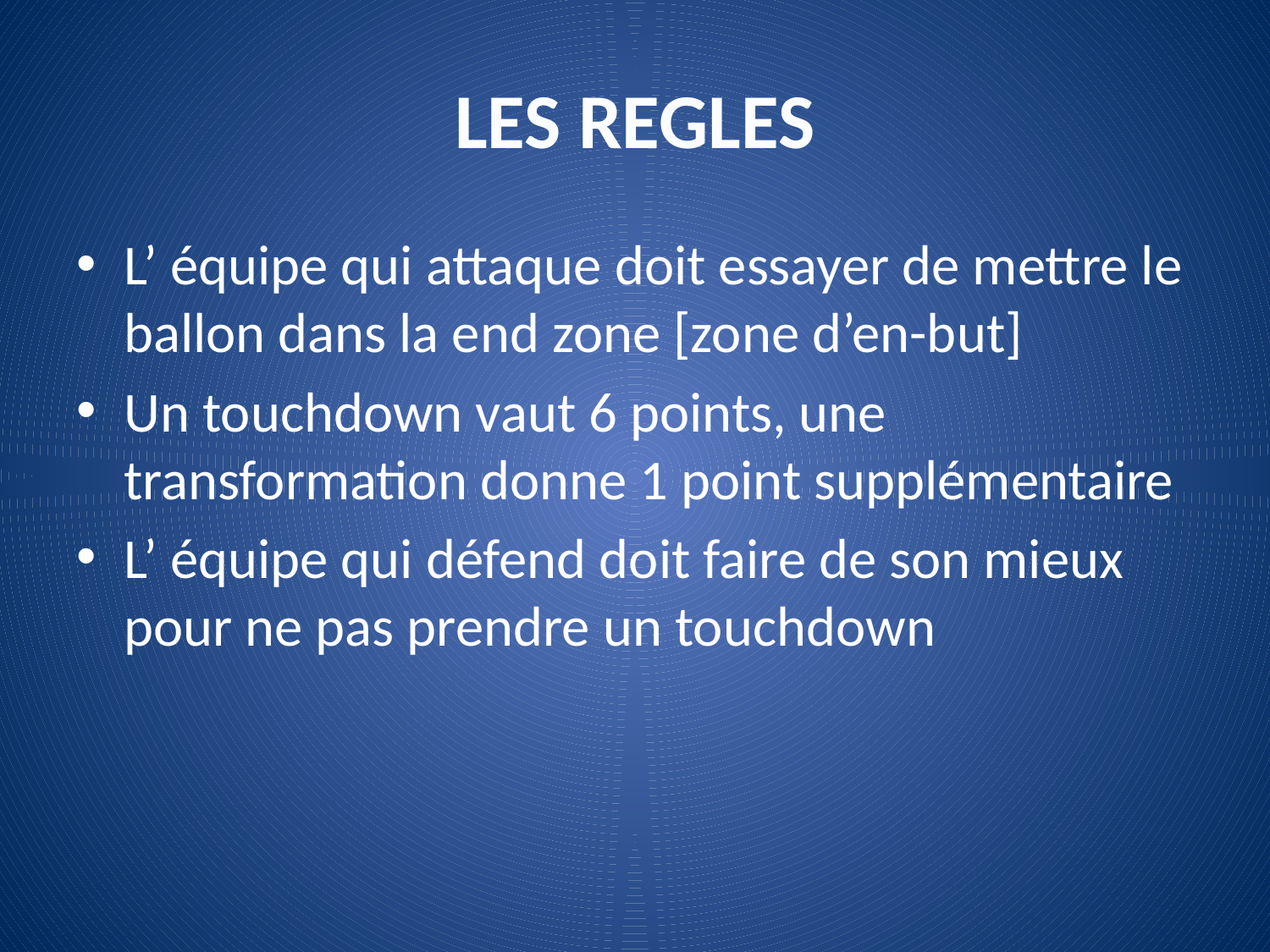

# LES REGLES
L’ équipe qui attaque doit essayer de mettre le ballon dans la end zone [zone d’en-but]
Un touchdown vaut 6 points, une transformation donne 1 point supplémentaire
L’ équipe qui défend doit faire de son mieux pour ne pas prendre un touchdown